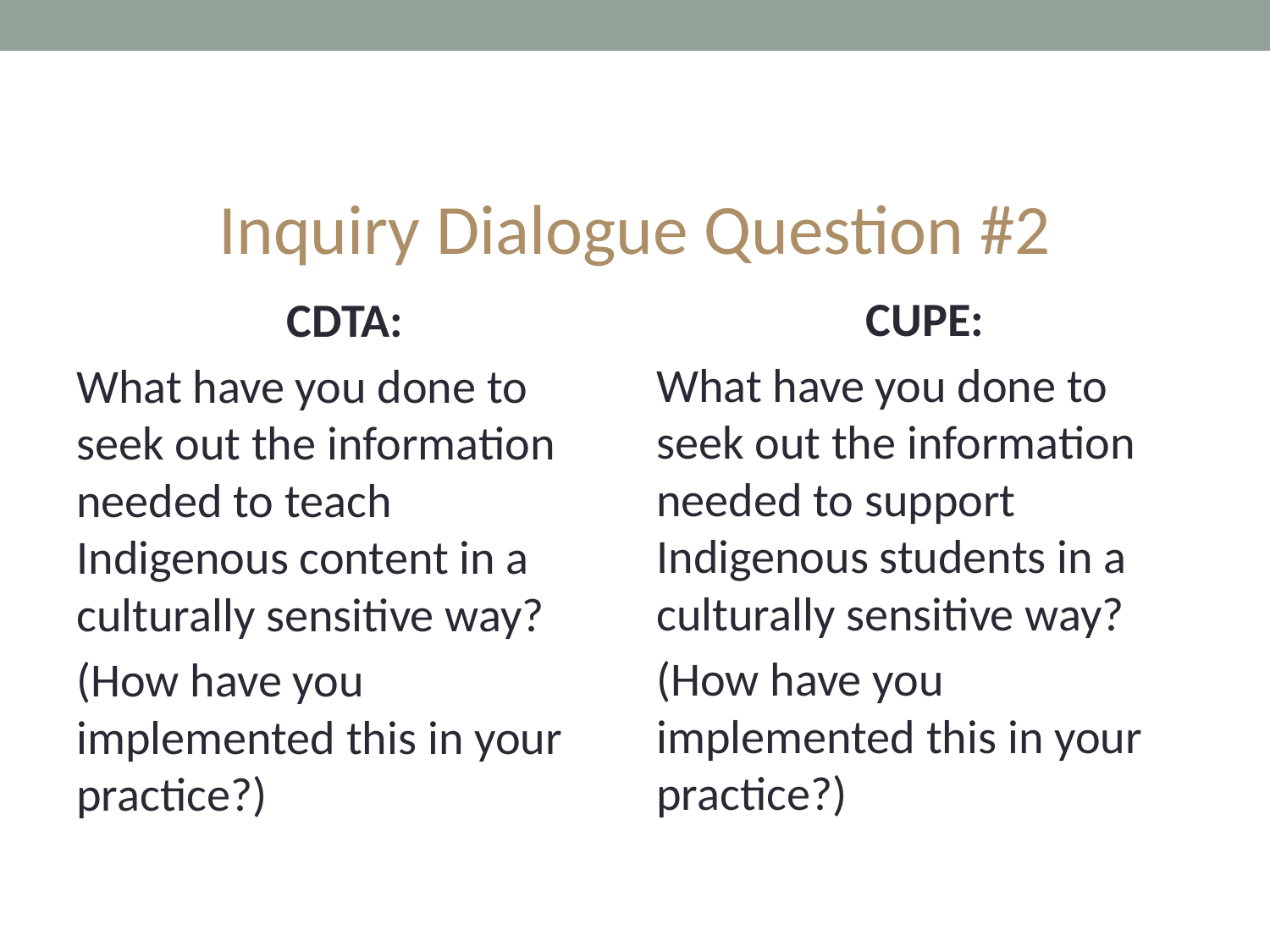

CUPE:
What have you done to seek out the information needed to support Indigenous students in a culturally sensitive way?
(How have you implemented this in your practice?)

CDTA:
What have you done to seek out the information needed to teach Indigenous content in a culturally sensitive way?
(How have you implemented this in your practice?)
# Inquiry Dialogue Question #2